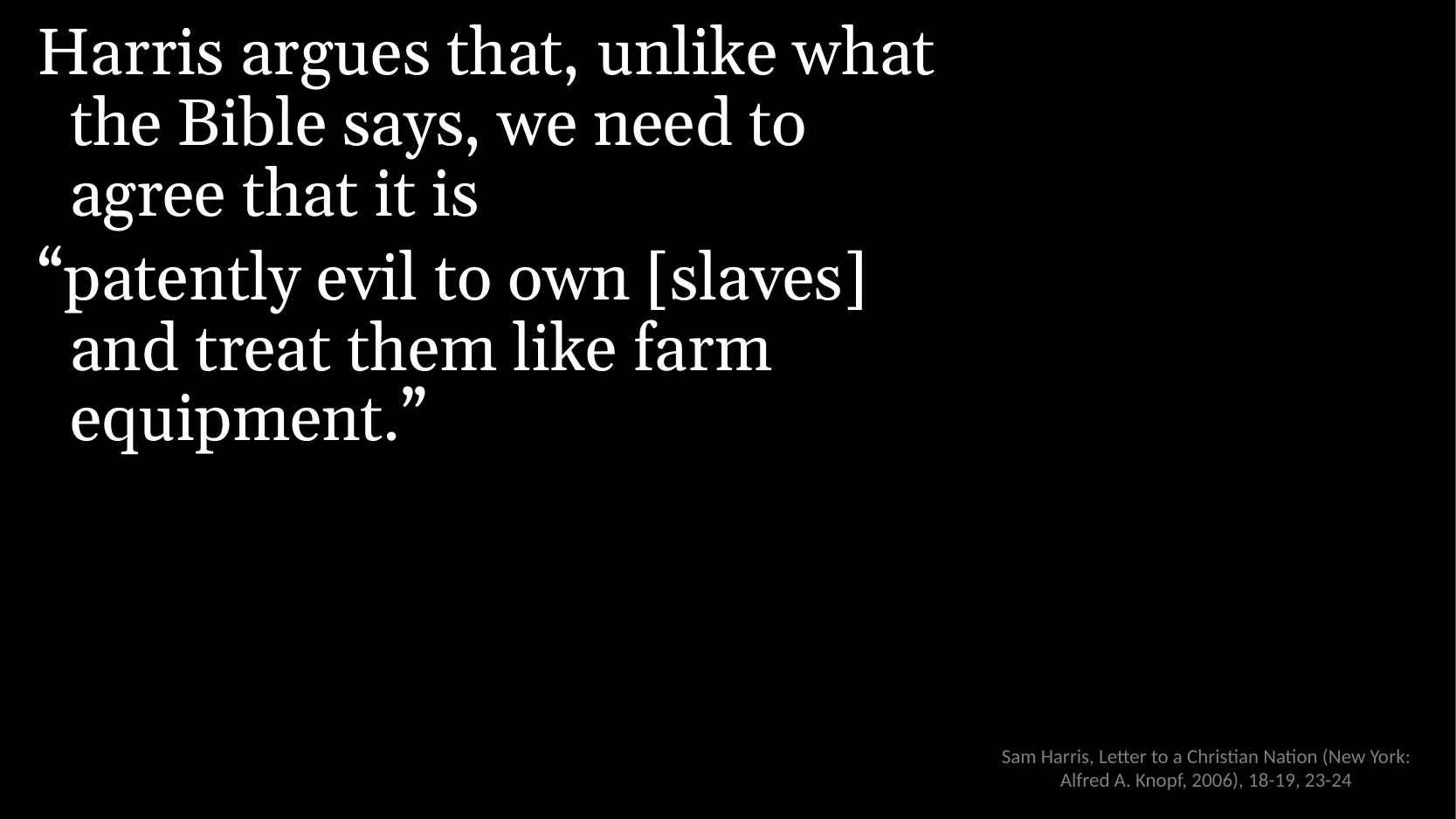

Harris argues that, unlike what the Bible says, we need to agree that it is
“patently evil to own [slaves] and treat them like farm equipment.”
# Sam Harris, Letter to a Christian Nation (New York: Alfred A. Knopf, 2006), 18-19, 23-24